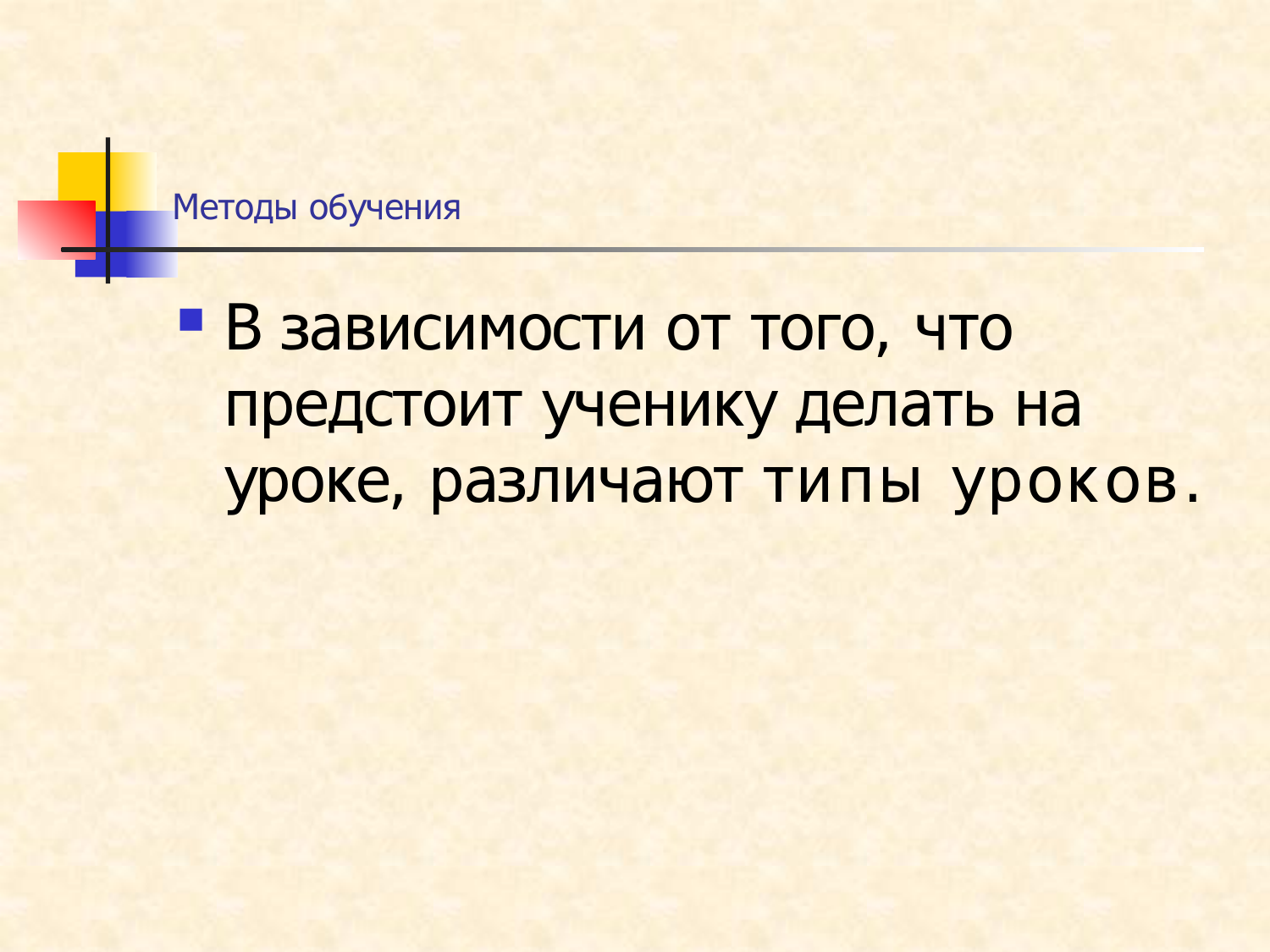

# Методы обучения
В зависимости от того, что предстоит ученику делать на уроке, различают типы уроков.